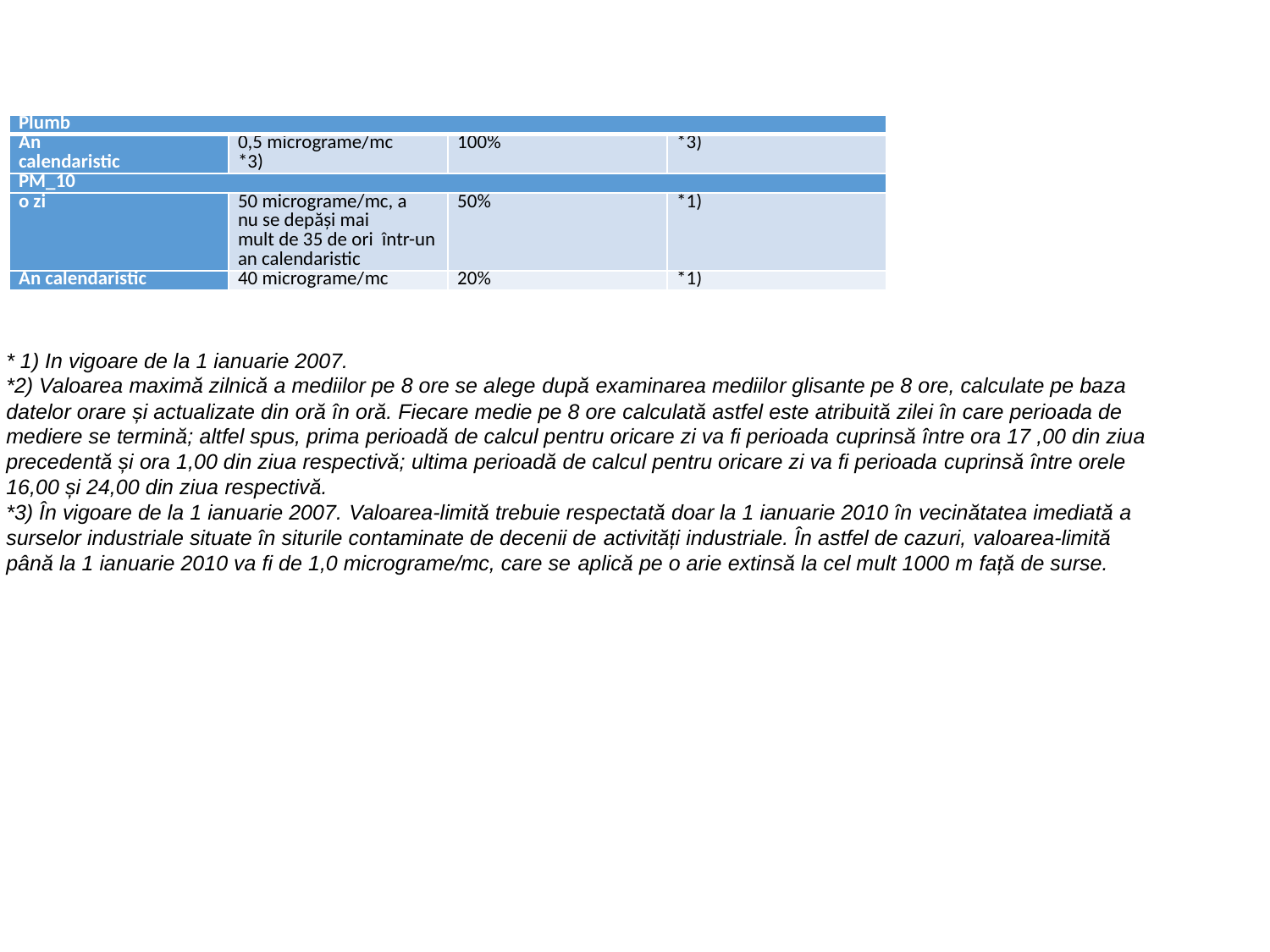

#
| Plumb |  |  |  |
| --- | --- | --- | --- |
| An calendaristic | 0,5 micrograme/mc \*3) | 100% | \*3) |
| PM\_10 |  |  |  |
| o zi | 50 micrograme/mc, a nu se depăși mai mult de 35 de ori într-un an calendaristic | 50% | \*1) |
| An calendaristic | 40 micrograme/mc | 20% | \*1) |
* 1) In vigoare de la 1 ianuarie 2007.
*2) Valoarea maximă zilnică a mediilor pe 8 ore se alege după examinarea mediilor glisante pe 8 ore, calculate pe baza datelor orare și actualizate din oră în oră. Fiecare medie pe 8 ore calculată astfel este atribuită zilei în care perioada de mediere se termină; altfel spus, prima perioadă de calcul pentru oricare zi va fi perioada cuprinsă între ora 17 ,00 din ziua precedentă și ora 1,00 din ziua respectivă; ultima perioadă de calcul pentru oricare zi va fi perioada cuprinsă între orele 16,00 și 24,00 din ziua respectivă.
*3) În vigoare de la 1 ianuarie 2007. Valoarea-limită trebuie respectată doar la 1 ianuarie 2010 în vecinătatea imediată a surselor industriale situate în siturile contaminate de decenii de activități industriale. În astfel de cazuri, valoarea-limită până la 1 ianuarie 2010 va fi de 1,0 micrograme/mc, care se aplică pe o arie extinsă la cel mult 1000 m față de surse.